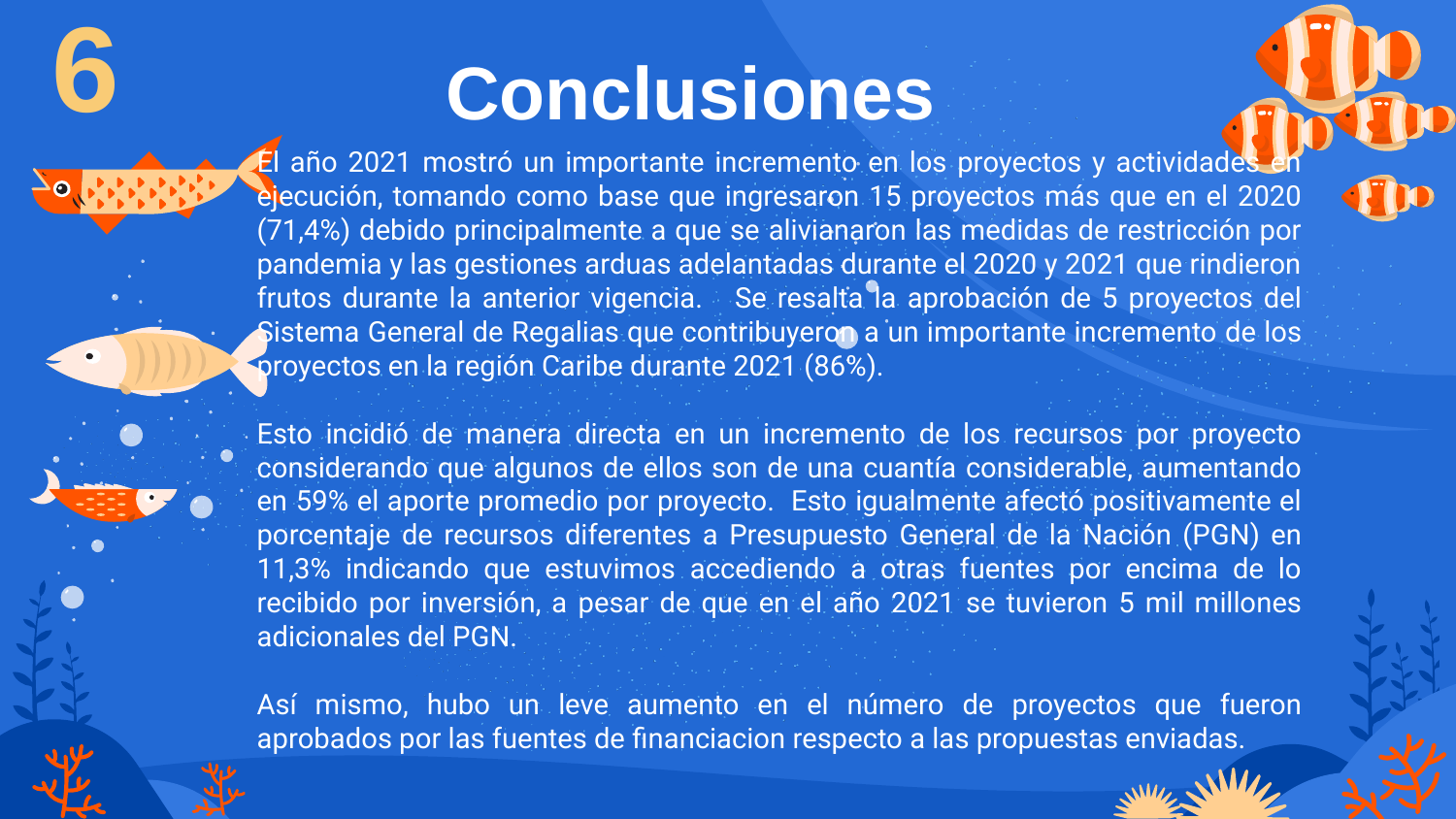

6
# Conclusiones

El año 2021 mostró un importante incremento en los proyectos y actividades en ejecución, tomando como base que ingresaron 15 proyectos más que en el 2020 (71,4%) debido principalmente a que se alivianaron las medidas de restricción por pandemia y las gestiones arduas adelantadas durante el 2020 y 2021 que rindieron frutos durante la anterior vigencia.   Se resalta la aprobación de 5 proyectos del Sistema General de Regalias que contribuyeron a un importante incremento de los proyectos en la región Caribe durante 2021 (86%).

Esto incidió de manera directa en un incremento de los recursos por proyecto considerando que algunos de ellos son de una cuantía considerable, aumentando en 59% el aporte promedio por proyecto.  Esto igualmente afectó positivamente el porcentaje de recursos diferentes a Presupuesto General de la Nación (PGN) en 11,3% indicando que estuvimos accediendo a otras fuentes por encima de lo recibido por inversión, a pesar de que en el año 2021 se tuvieron 5 mil millones adicionales del PGN.

Así mismo, hubo un leve aumento en el número de proyectos que fueron aprobados por las fuentes de financiacion respecto a las propuestas enviadas.